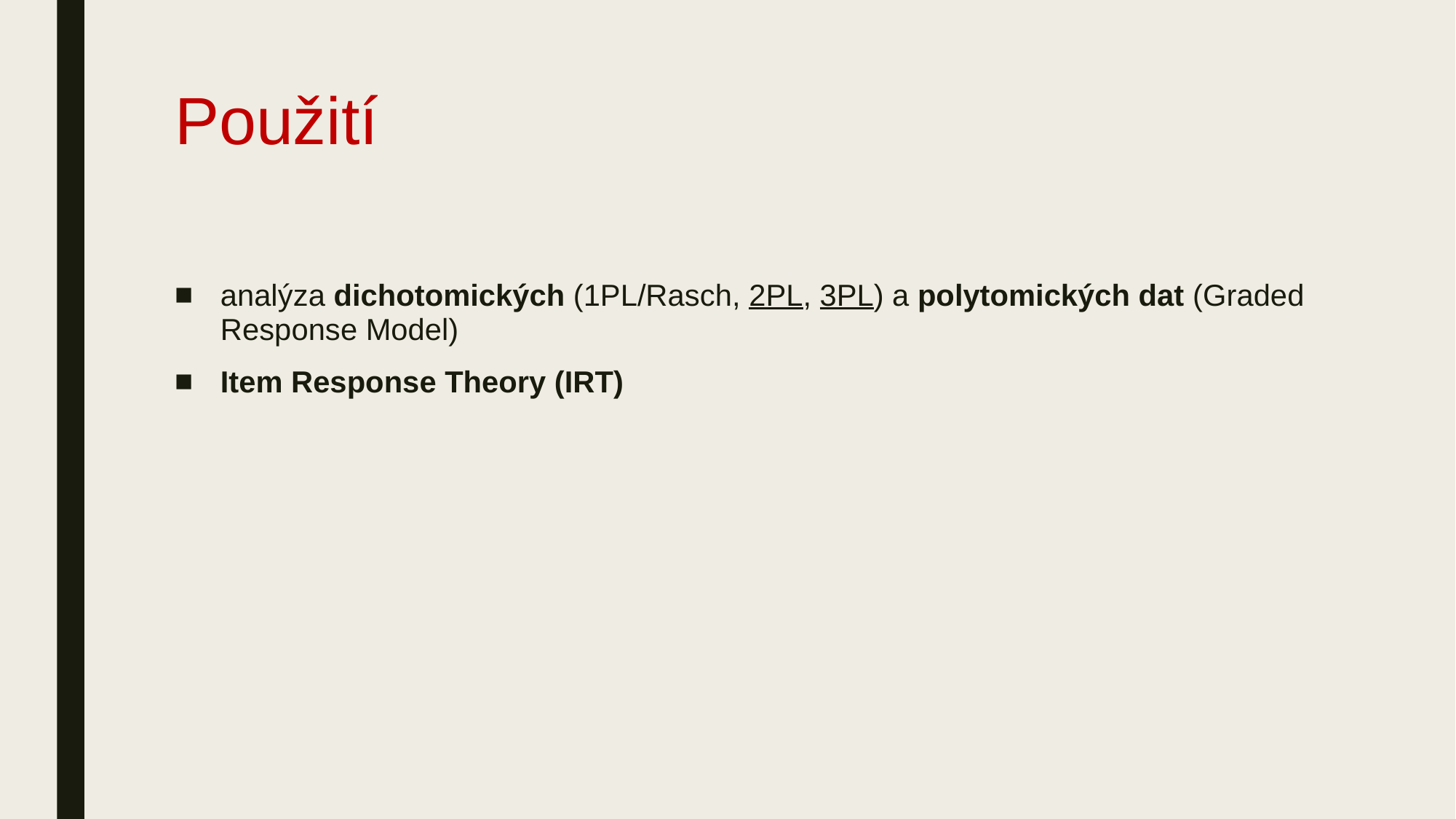

# Použití
analýza dichotomických (1PL/Rasch, 2PL, 3PL) a polytomických dat (Graded Response Model)
Item Response Theory (IRT)